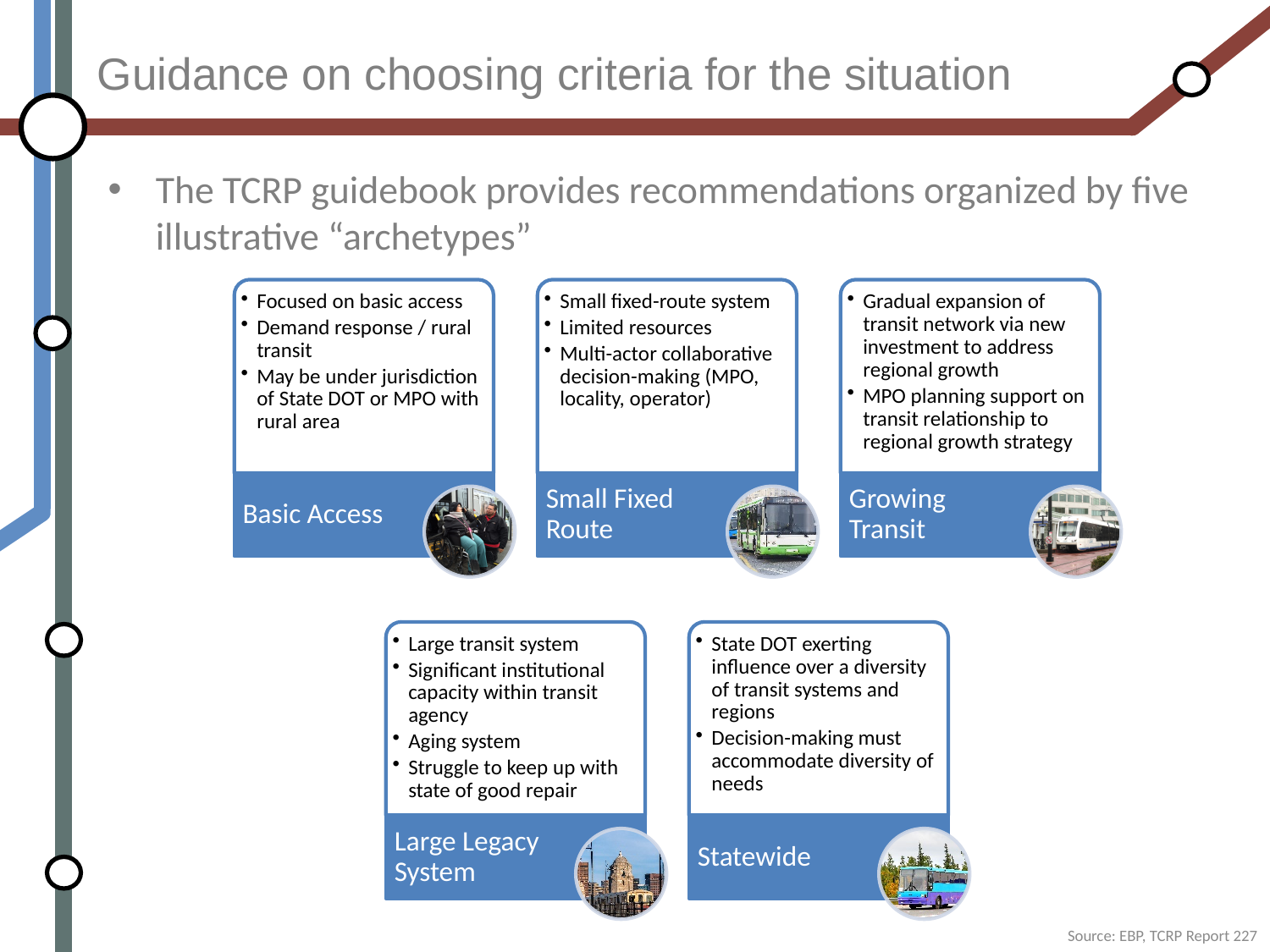

# Guidance on choosing criteria for the situation
The TCRP guidebook provides recommendations organized by five illustrative “archetypes”
Focused on basic access
Demand response / rural transit
May be under jurisdiction of State DOT or MPO with rural area
Basic Access
Small fixed-route system
Limited resources
Multi-actor collaborative decision-making (MPO, locality, operator)
Small Fixed Route
Gradual expansion of transit network via new investment to address regional growth
MPO planning support on transit relationship to regional growth strategy
Growing Transit
Large transit system
Significant institutional capacity within transit agency
Aging system
Struggle to keep up with state of good repair
Large Legacy System
State DOT exerting influence over a diversity of transit systems and regions
Decision-making must accommodate diversity of needs

Statewide
Source: EBP, TCRP Report 227